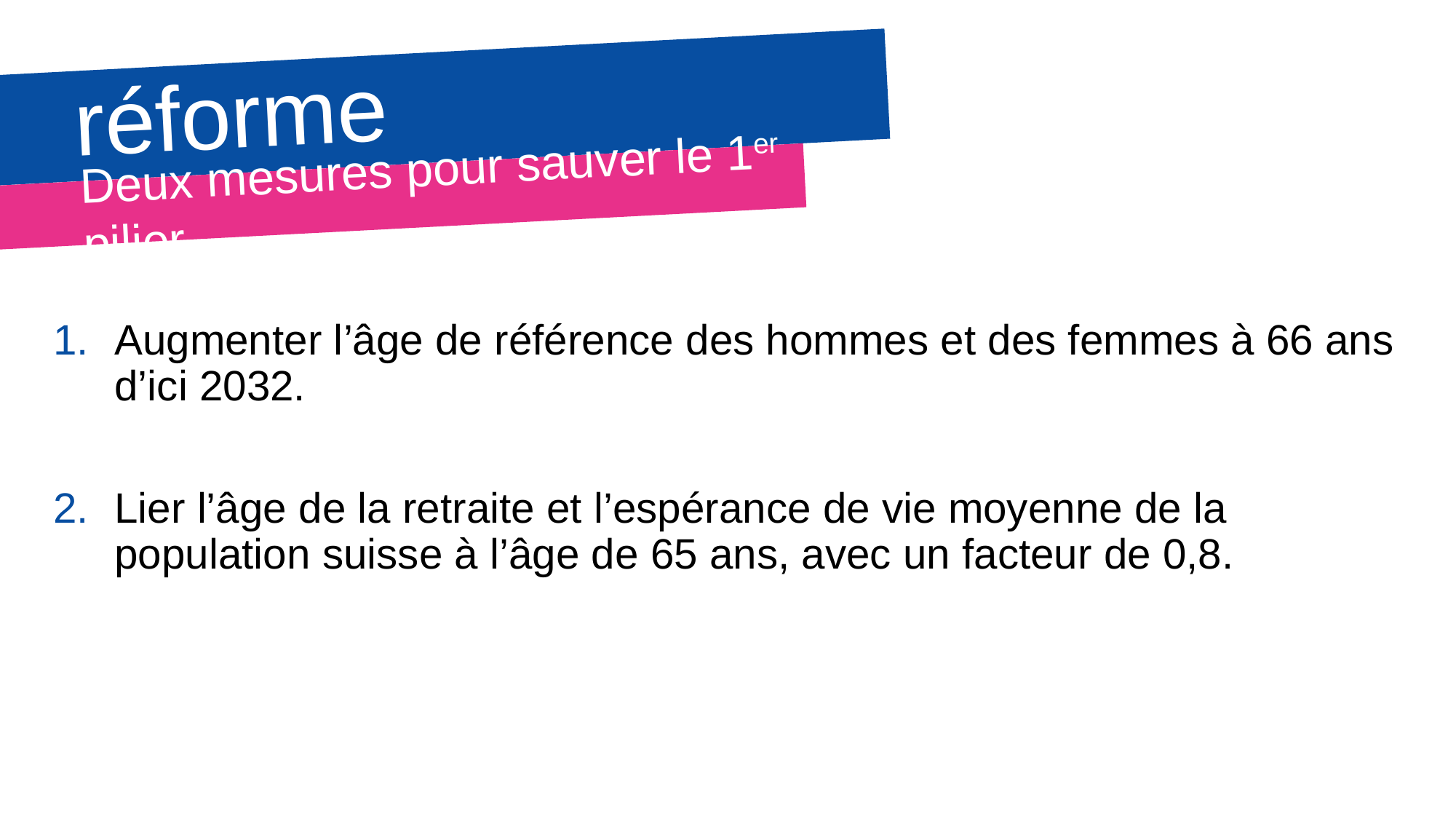

# Contenu de la réforme
Deux mesures pour sauver le 1er pilier
Augmenter l’âge de référence des hommes et des femmes à 66 ans d’ici 2032.

Lier l’âge de la retraite et l’espérance de vie moyenne de la population suisse à l’âge de 65 ans, avec un facteur de 0,8.